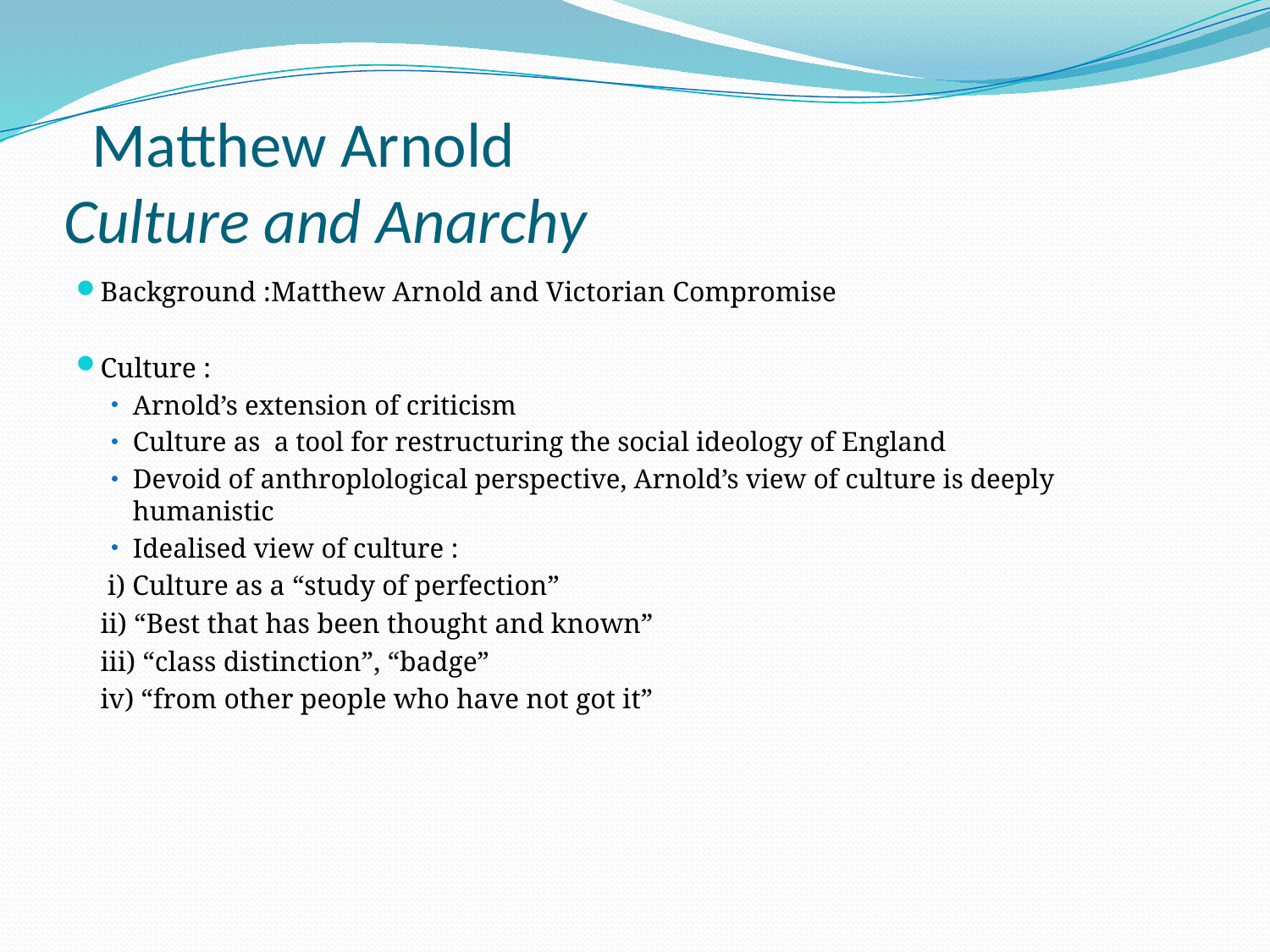

# Matthew Arnold Culture and Anarchy
Background :Matthew Arnold and Victorian Compromise

Culture :
Arnold’s extension of criticism
Culture as  a tool for restructuring the social ideology of England
Devoid of anthroplological perspective, Arnold’s view of culture is deeply humanistic
Idealised view of culture :
 		 i) Culture as a “study of perfection”
  		ii) “Best that has been thought and known”
  		iii) “class distinction”, “badge”
   		iv) “from other people who have not got it”